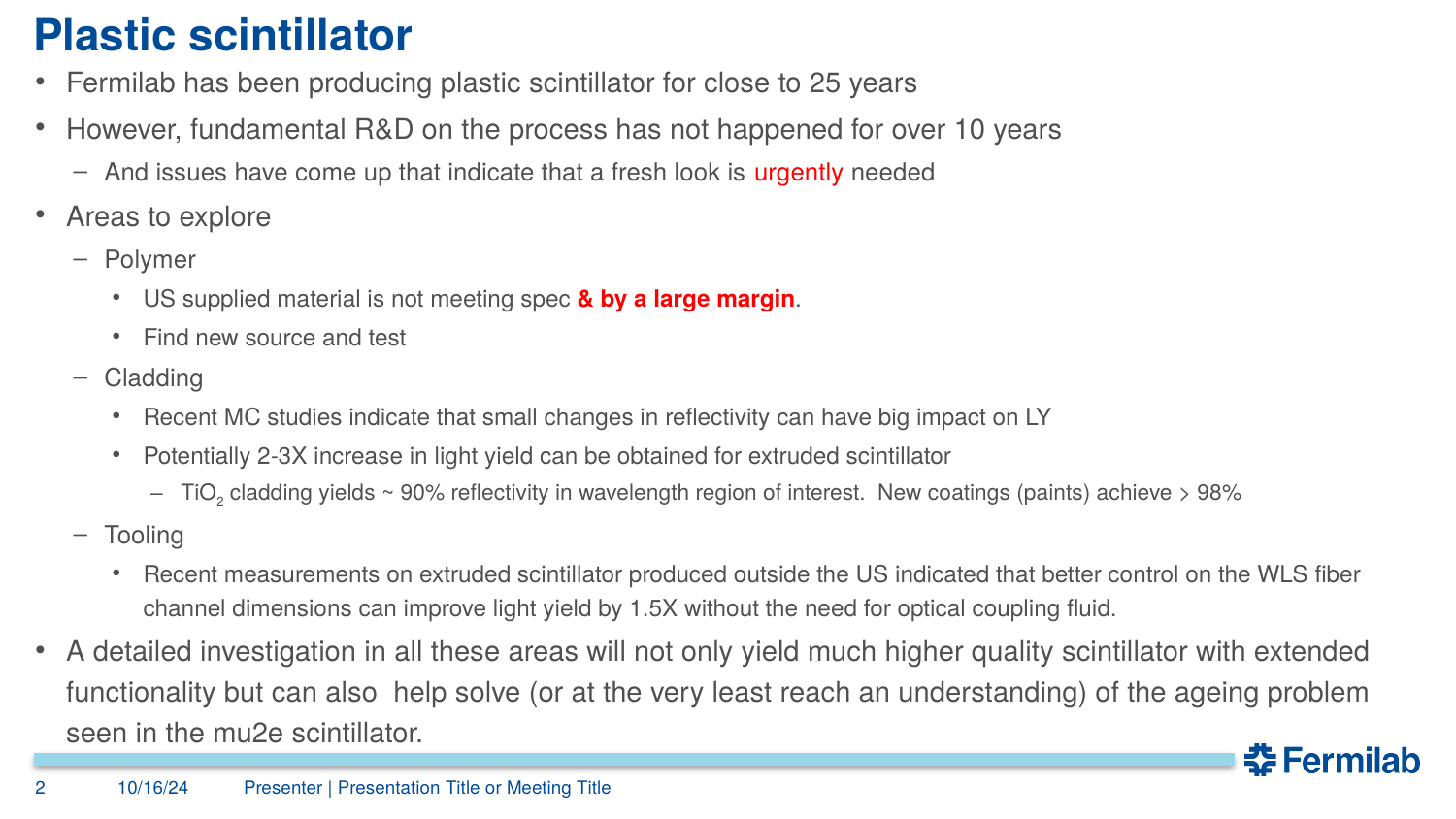

# Plastic scintillator
Fermilab has been producing plastic scintillator for close to 25 years
However, fundamental R&D on the process has not happened for over 10 years
And issues have come up that indicate that a fresh look is urgently needed
Areas to explore
Polymer
US supplied material is not meeting spec & by a large margin.
Find new source and test
Cladding
Recent MC studies indicate that small changes in reflectivity can have big impact on LY
Potentially 2-3X increase in light yield can be obtained for extruded scintillator
TiO2 cladding yields ~ 90% reflectivity in wavelength region of interest.  New coatings (paints) achieve > 98%
Tooling
Recent measurements on extruded scintillator produced outside the US indicated that better control on the WLS fiber channel dimensions can improve light yield by 1.5X without the need for optical coupling fluid.
A detailed investigation in all these areas will not only yield much higher quality scintillator with extended functionality but can also  help solve (or at the very least reach an understanding) of the ageing problem seen in the mu2e scintillator.
2
10/16/24
Presenter | Presentation Title or Meeting Title